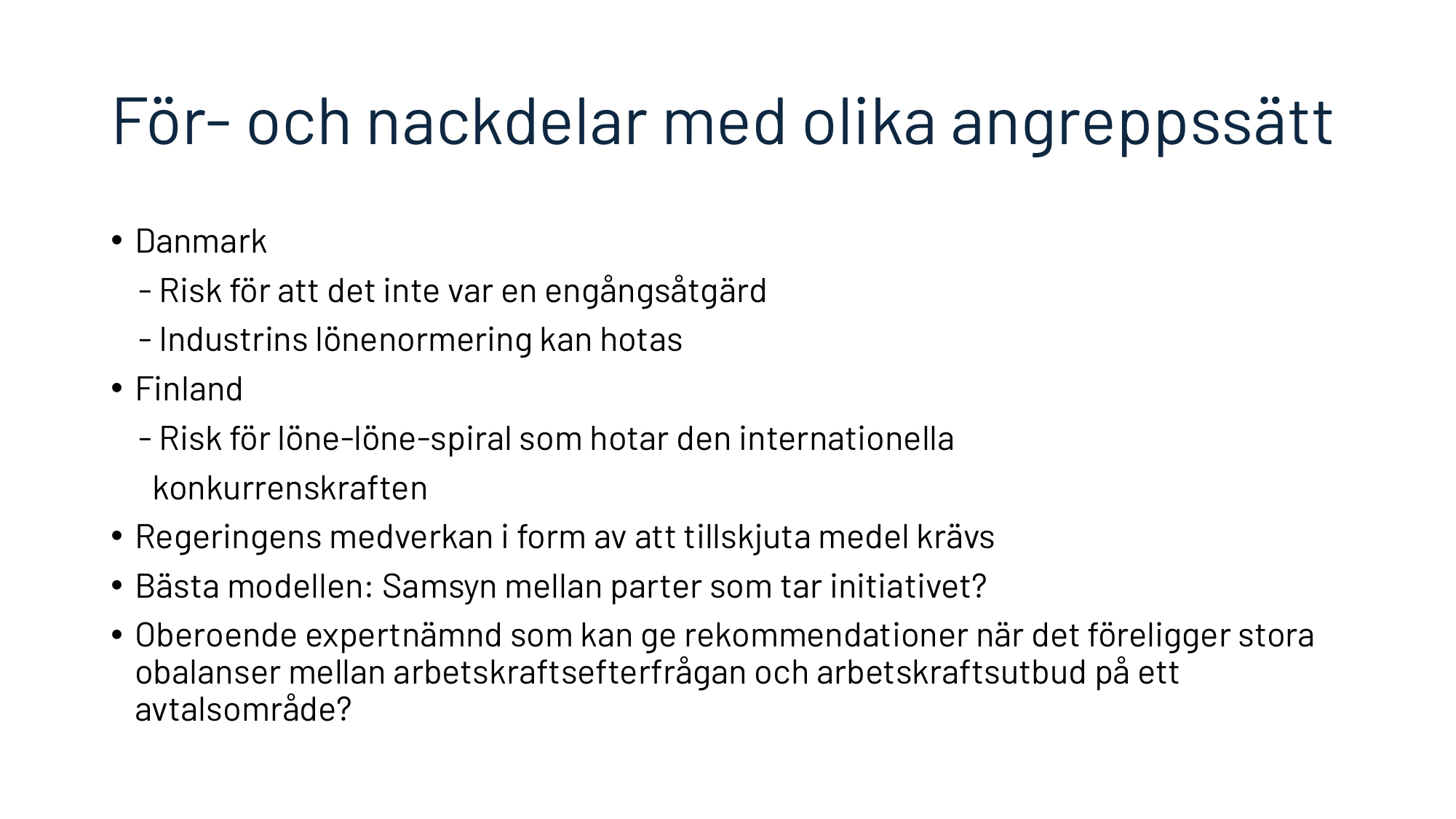

# För- och nackdelar med olika angreppssätt
Danmark
    - Risk för att det inte var en engångsåtgärd
    - Industrins lönenormering kan hotas
Finland
    - Risk för löne-löne-spiral som hotar den internationella
      konkurrenskraften
Regeringens medverkan i form av att tillskjuta medel krävs
Bästa modellen: Samsyn mellan parter som tar initiativet?
Oberoende expertnämnd som kan ge rekommendationer när det föreligger stora obalanser mellan arbetskraftsefterfrågan och arbetskraftsutbud på ett avtalsområde?